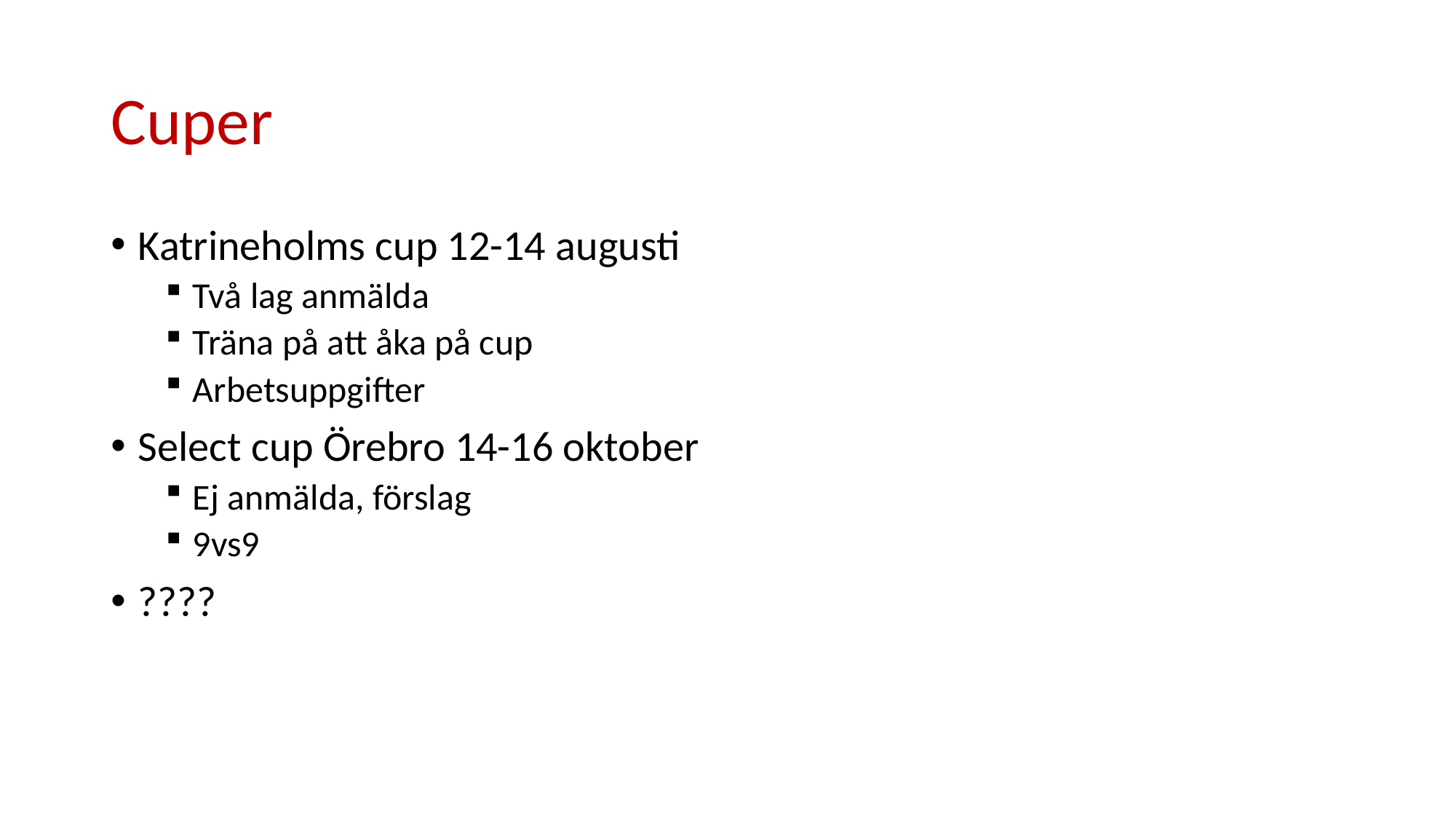

# Cuper
Katrineholms cup 12-14 augusti
Två lag anmälda
Träna på att åka på cup
Arbetsuppgifter
Select cup Örebro 14-16 oktober
Ej anmälda, förslag
9vs9
????